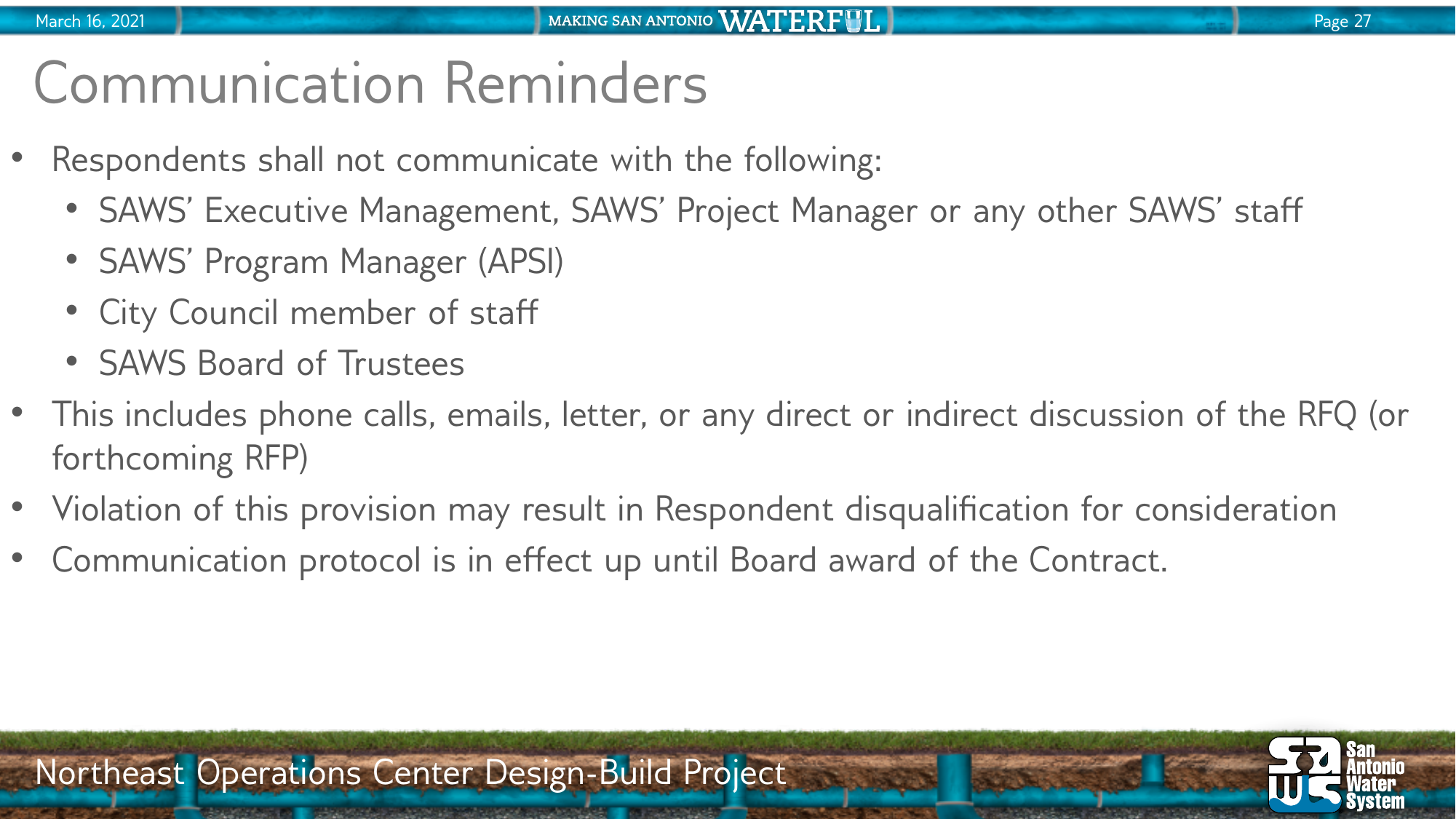

Communication Reminders
Respondents shall not communicate with the following:
SAWS’ Executive Management, SAWS’ Project Manager or any other SAWS’ staff
SAWS’ Program Manager (APSI)
City Council member of staff
SAWS Board of Trustees
This includes phone calls, emails, letter, or any direct or indirect discussion of the RFQ (or forthcoming RFP)
Violation of this provision may result in Respondent disqualification for consideration
Communication protocol is in effect up until Board award of the Contract.